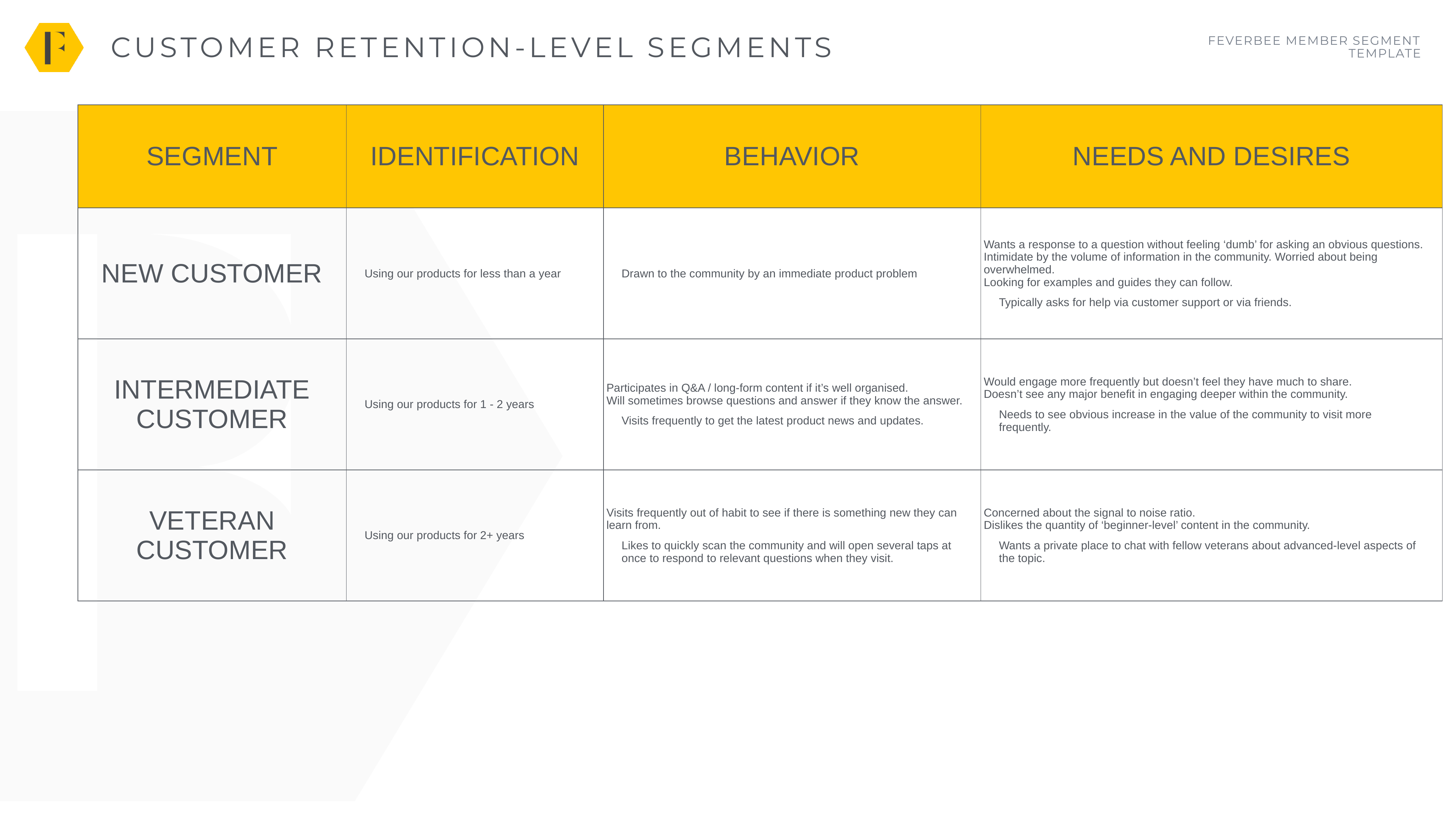

customer retention-level segments
FEVERBEE MEMBER SEGMENT TEMPLATE
| SEGMENT | IDENTIFICATION | BEHAVIOR | NEEDS AND DESIRES |
| --- | --- | --- | --- |
| NEW CUSTOMER | Using our products for less than a year | Drawn to the community by an immediate product problem | Wants a response to a question without feeling ‘dumb’ for asking an obvious questions. Intimidate by the volume of information in the community. Worried about being overwhelmed. Looking for examples and guides they can follow. Typically asks for help via customer support or via friends. |
| INTERMEDIATE CUSTOMER | Using our products for 1 - 2 years | Participates in Q&A / long-form content if it’s well organised. Will sometimes browse questions and answer if they know the answer. Visits frequently to get the latest product news and updates. | Would engage more frequently but doesn’t feel they have much to share. Doesn’t see any major benefit in engaging deeper within the community. Needs to see obvious increase in the value of the community to visit more frequently. |
| VETERAN CUSTOMER | Using our products for 2+ years | Visits frequently out of habit to see if there is something new they can learn from. Likes to quickly scan the community and will open several taps at once to respond to relevant questions when they visit. | Concerned about the signal to noise ratio. Dislikes the quantity of ‘beginner-level’ content in the community. Wants a private place to chat with fellow veterans about advanced-level aspects of the topic. |